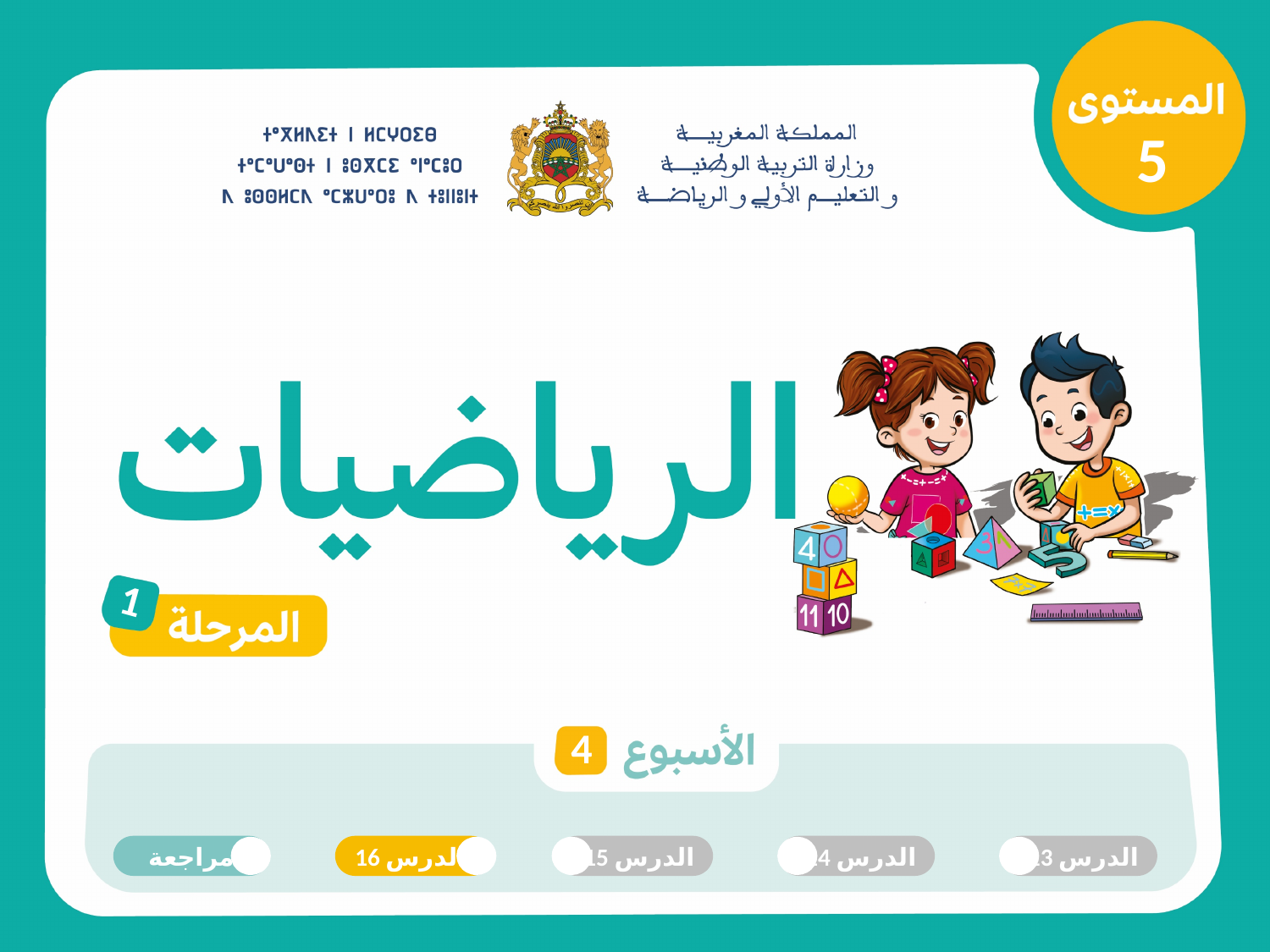

5
1
4

مراجعة

 الدرس 16

الدرس 15

الدرس 14

الدرس 13